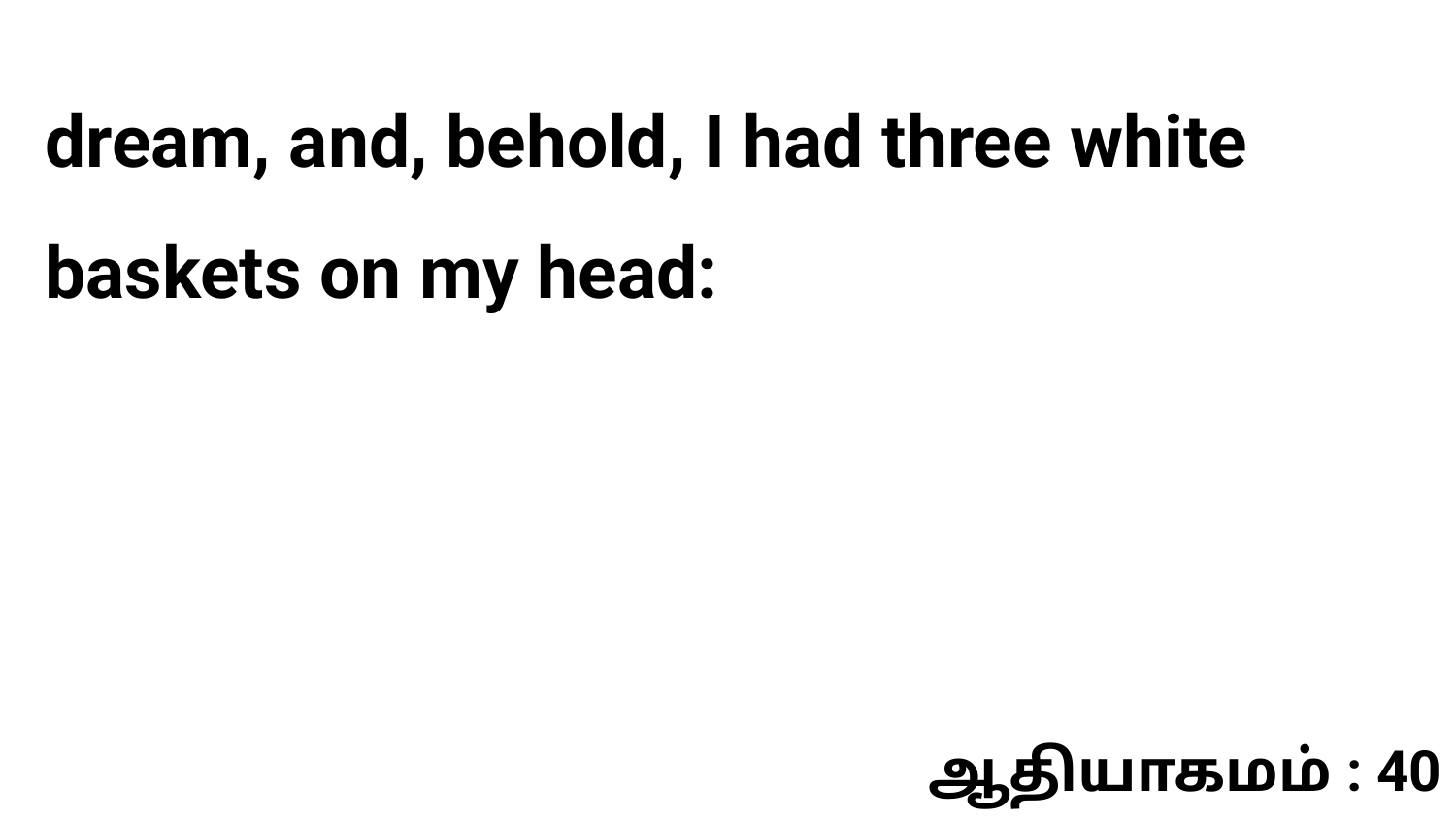

dream, and, behold, I had three white baskets on my head:
ஆதியாகமம் : 40